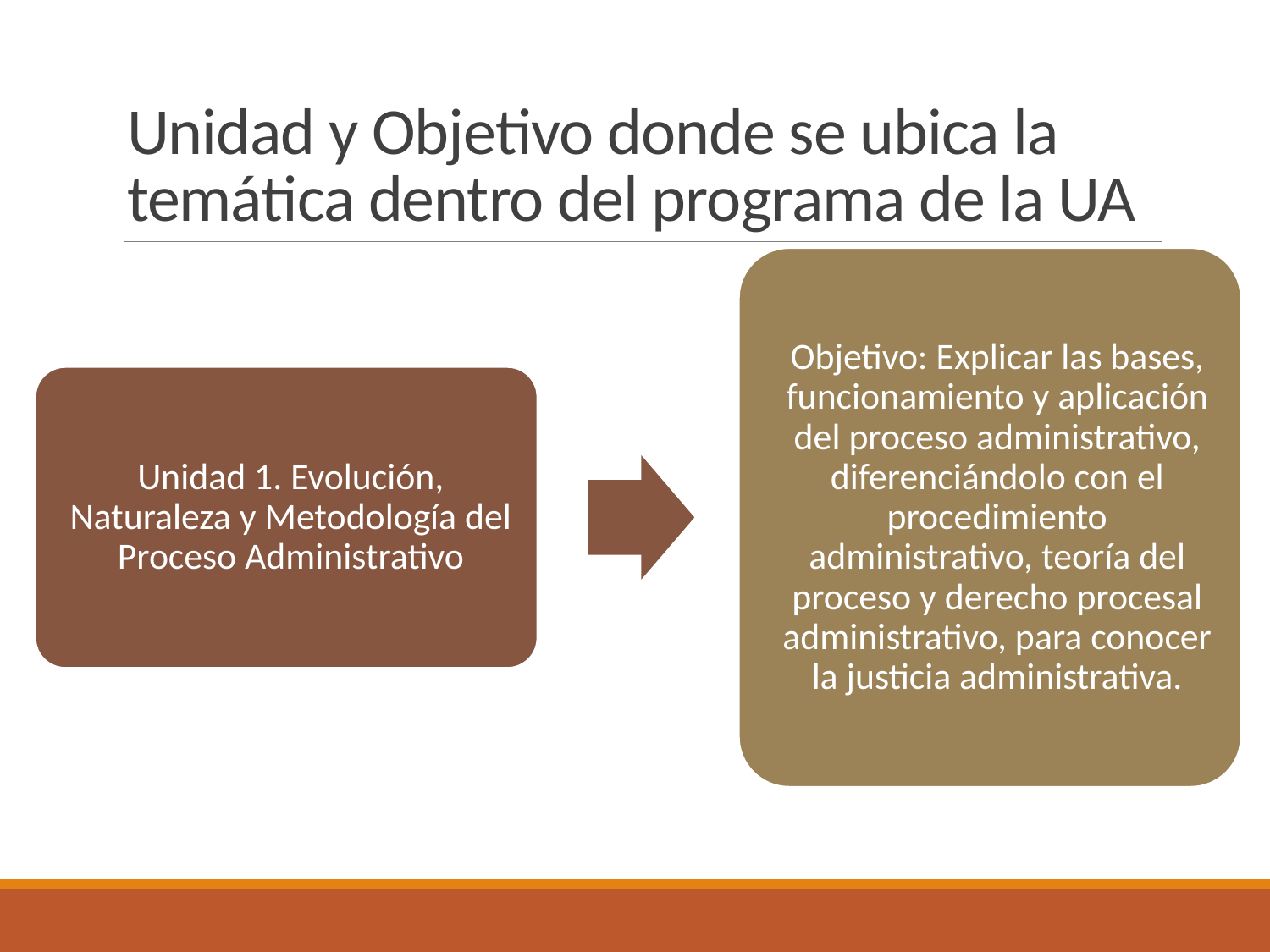

# Unidad y Objetivo donde se ubica la temática dentro del programa de la UA
Unidad 1. Evolución, Naturaleza y Metodología del Proceso Administrativo

Objetivo: Explicar las bases, funcionamiento y aplicación del proceso administrativo, diferenciándolo con el procedimiento administrativo, teoría del proceso y derecho procesal administrativo, para conocer la justicia administrativa.